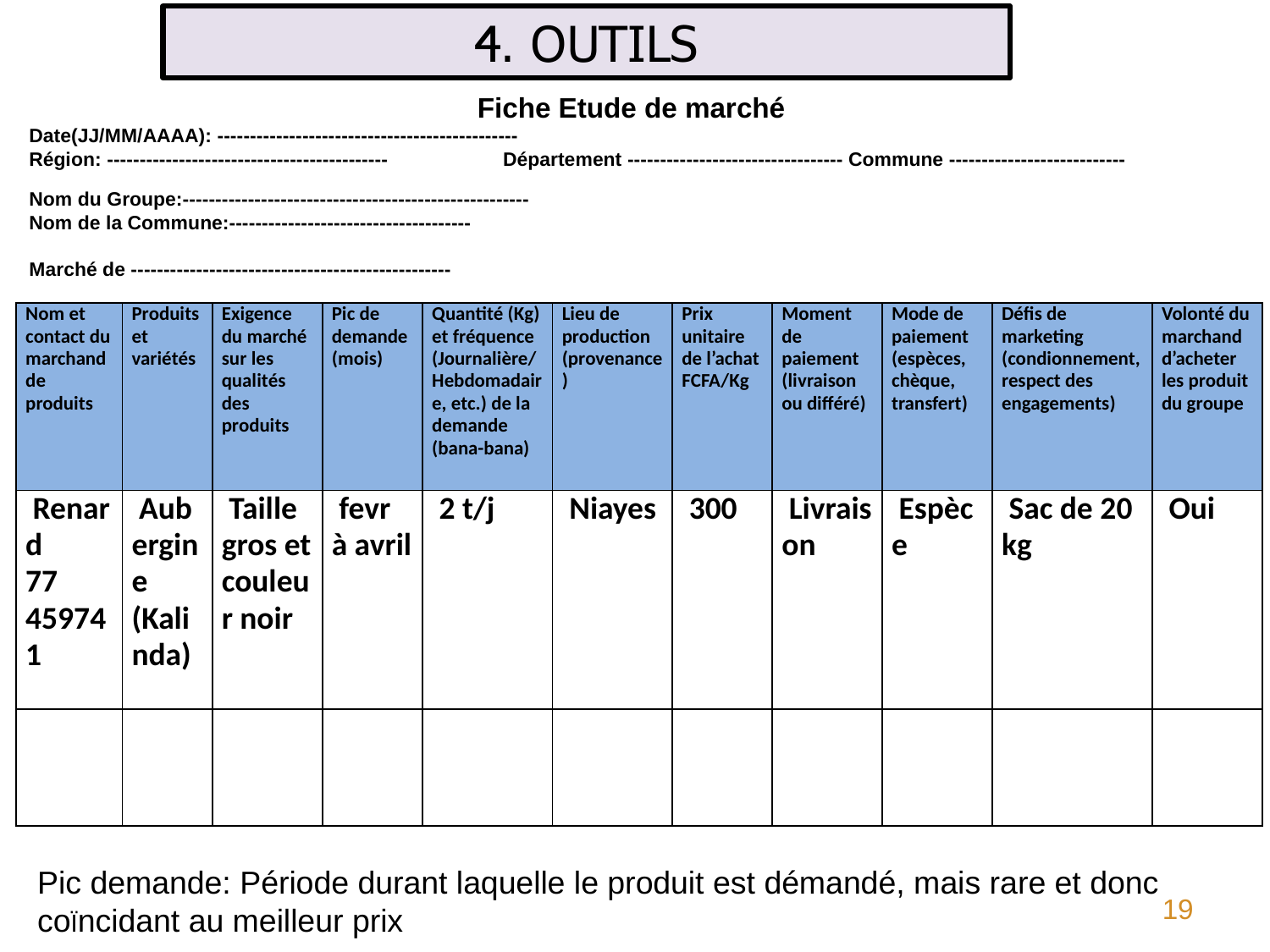

4. OUTILS
Fiche Etude de marché
Date(JJ/MM/AAAA): ----------------------------------------------
Région: -------------------------------------------                     Département --------------------------------- Commune ---------------------------
Nom du Groupe:-----------------------------------------------------
Nom de la Commune:-------------------------------------

Marché de -------------------------------------------------
| Nom et contact du marchand de produits | Produits et variétés | Exigence du marché sur les qualités des produits | Pic de demande (mois) | Quantité (Kg) et fréquence (Journalière/Hebdomadaire, etc.) de la demande (bana-bana) | Lieu de production (provenance) | Prix unitaire de l’achat FCFA/Kg | Moment de paiement (livraison ou différé) | Mode de paiement (espèces, chèque, transfert) | Défis de marketing (condionnement, respect des engagements) | Volonté du marchand d’acheter les produit du groupe |
| --- | --- | --- | --- | --- | --- | --- | --- | --- | --- | --- |
| Renard 77 459741 | Aubergine (Kalinda) | Taille gros et couleur noir | fevr à avril | 2 t/j | Niayes | 300 | Livraison | Espèce | Sac de 20 kg | Oui |
|  |  |  |  |  |  |  |  |  |  |  |
Pic demande: Période durant laquelle le produit est démandé, mais rare et donc coÏncidant au meilleur prix
19